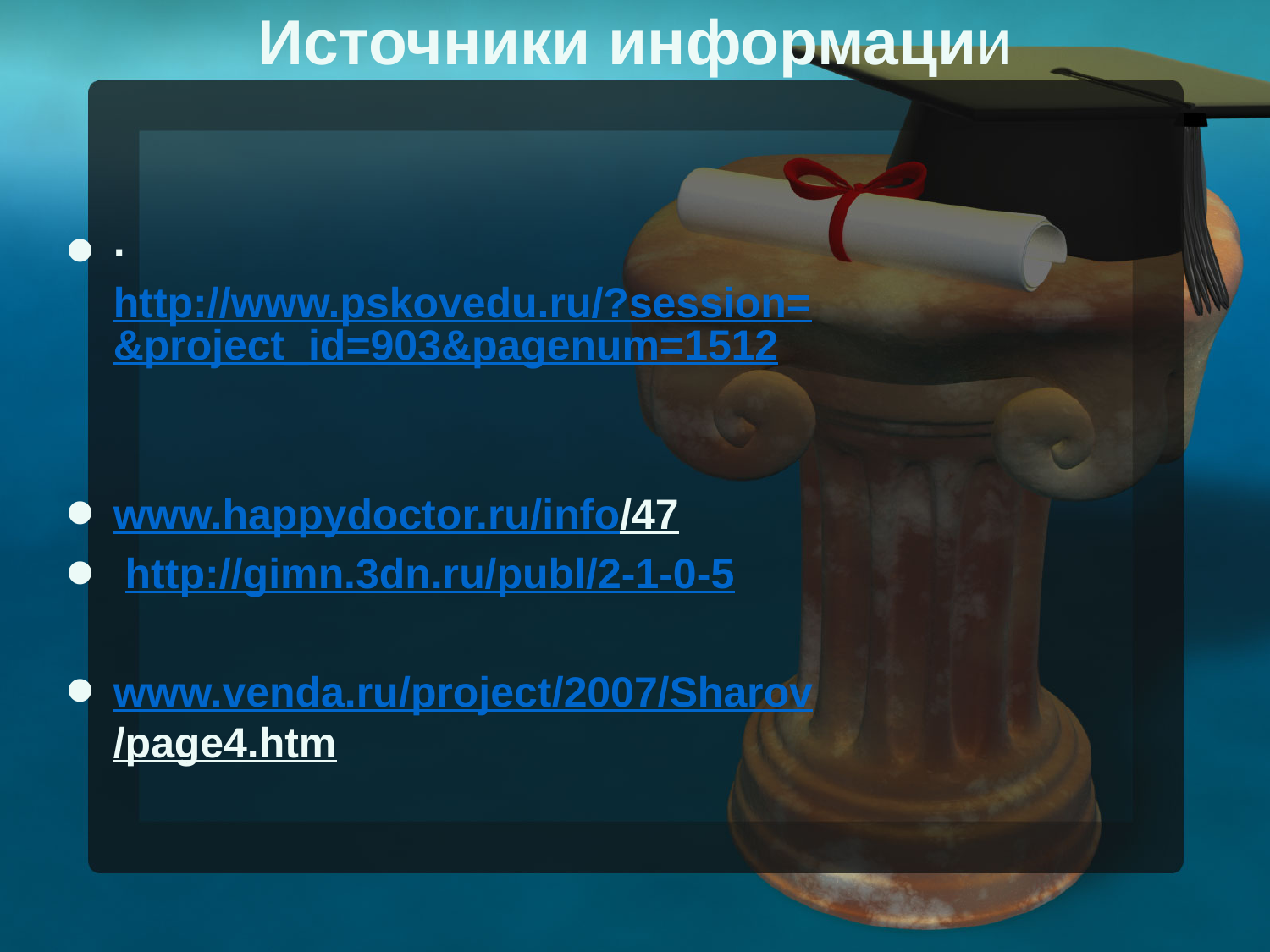

# Источники информации
·http://www.pskovedu.ru/?session=&project_id=903&pagenum=1512

www.happydoctor.ru/info/47
 http://gimn.3dn.ru/publ/2-1-0-5

www.venda.ru/project/2007/Sharov/page4.htm